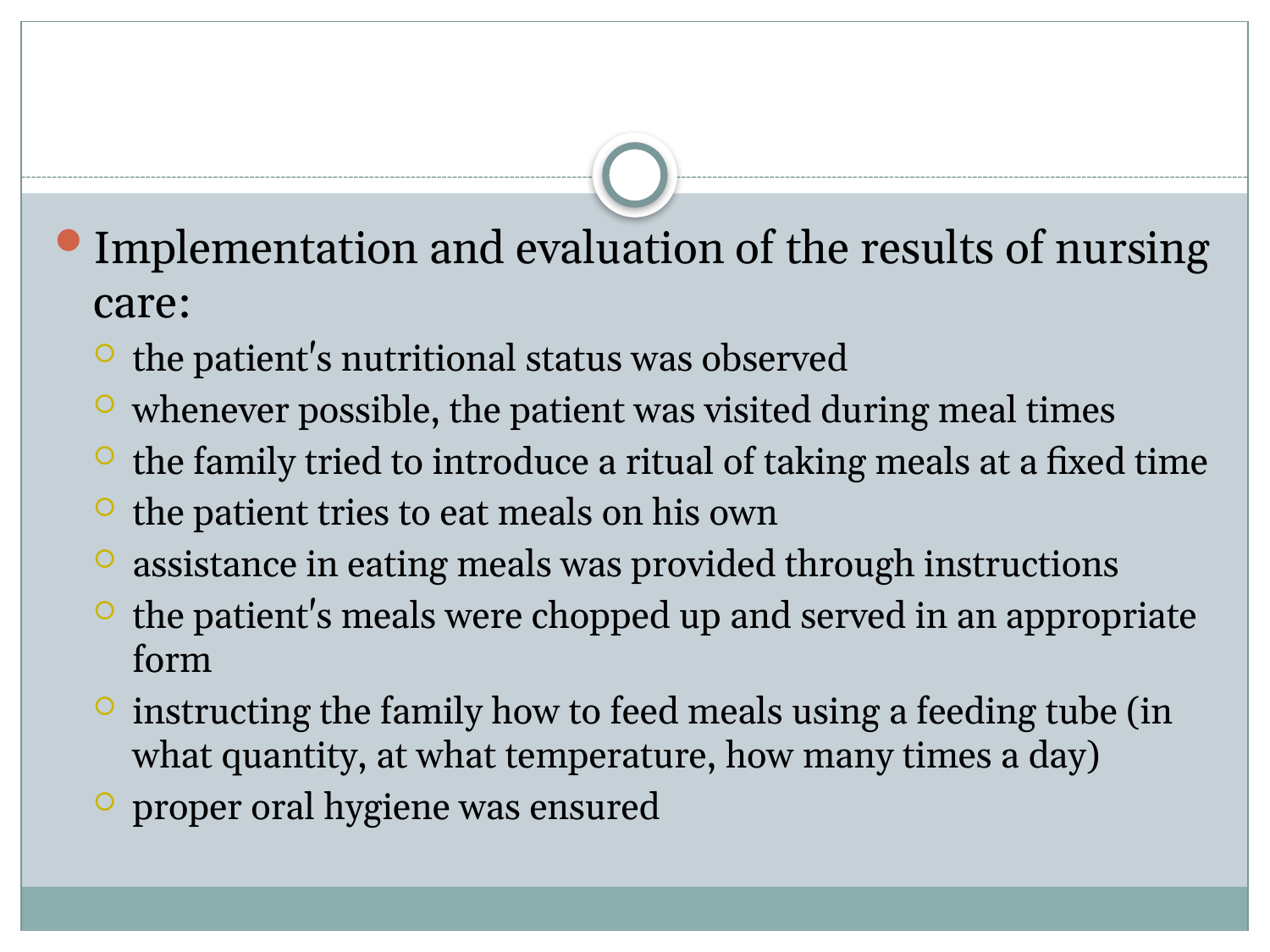

#
Implementation and evaluation of the results of nursing care:
the patient's nutritional status was observed
whenever possible, the patient was visited during meal times
the family tried to introduce a ritual of taking meals at a fixed time
the patient tries to eat meals on his own
assistance in eating meals was provided through instructions
the patient's meals were chopped up and served in an appropriate form
instructing the family how to feed meals using a feeding tube (in what quantity, at what temperature, how many times a day)
proper oral hygiene was ensured